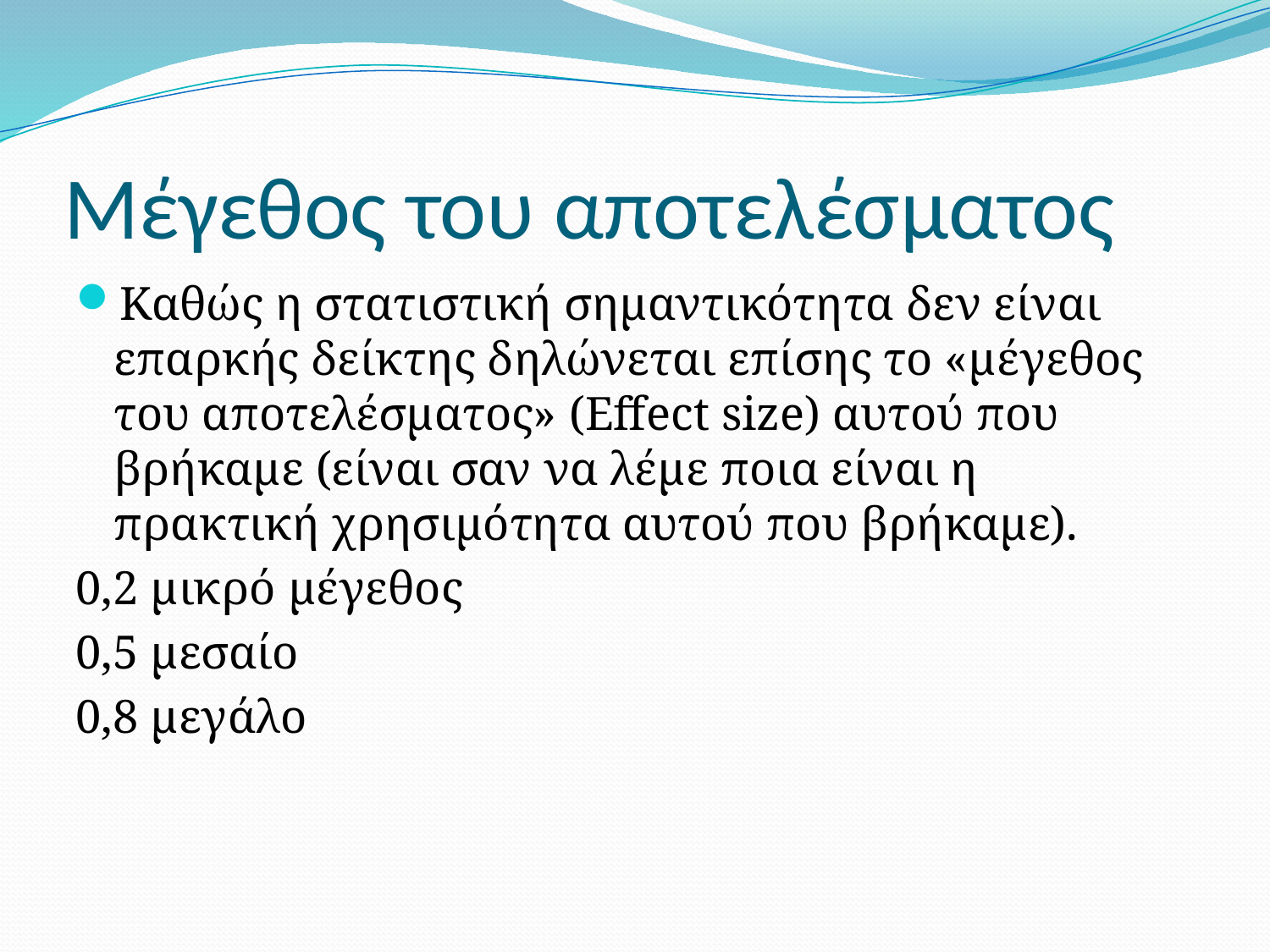

# Μέγεθος του αποτελέσματος
Καθώς η στατιστική σημαντικότητα δεν είναι επαρκής δείκτης δηλώνεται επίσης το «μέγεθος του αποτελέσματος» (Effect size) αυτού που βρήκαμε (είναι σαν να λέμε ποια είναι η πρακτική χρησιμότητα αυτού που βρήκαμε).
0,2 μικρό μέγεθος
0,5 μεσαίο
0,8 μεγάλο